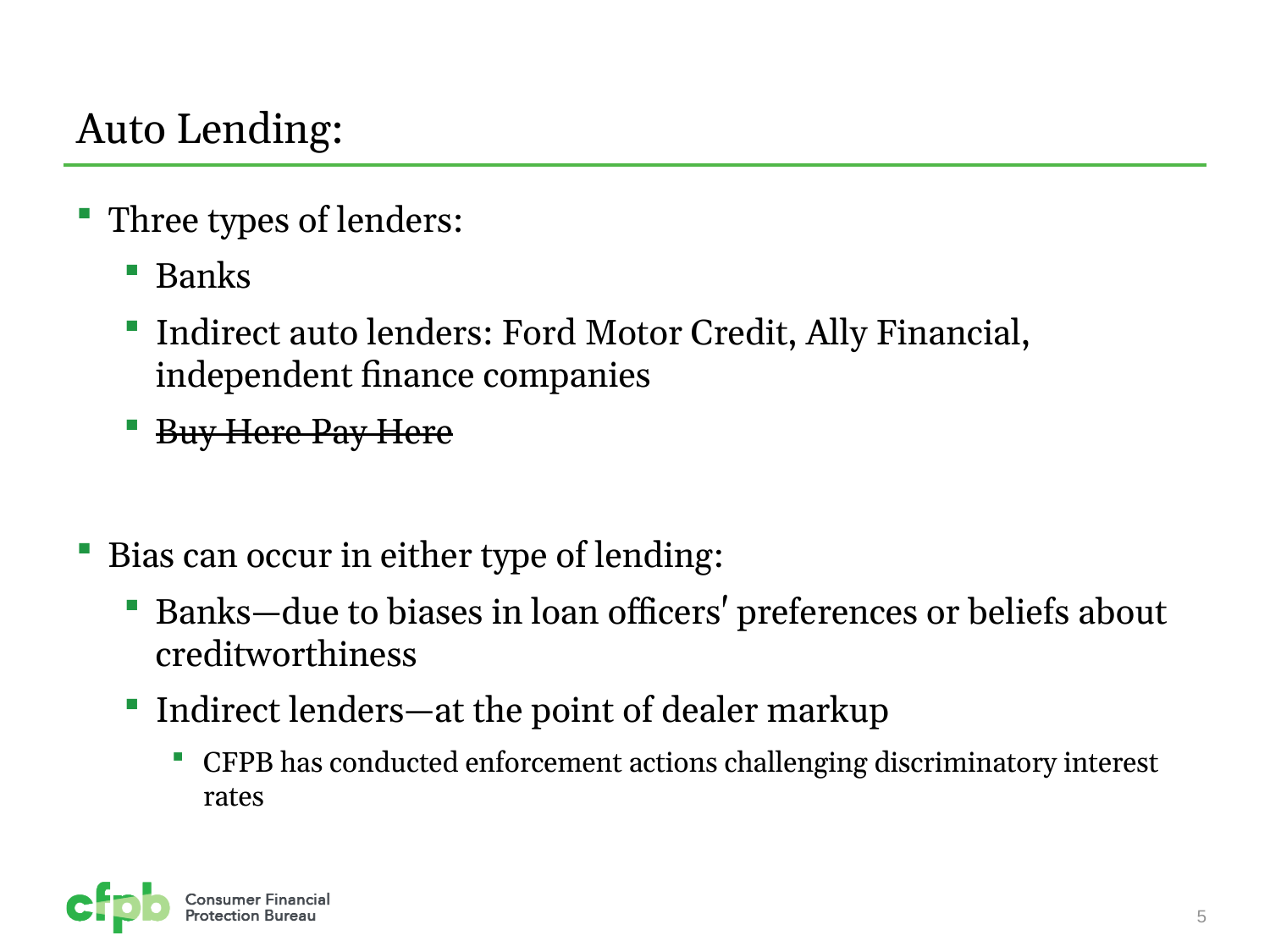

# Auto Lending:
Three types of lenders:
Banks
Indirect auto lenders: Ford Motor Credit, Ally Financial, independent finance companies
Buy Here Pay Here

Bias can occur in either type of lending:
Banks—due to biases in loan officers' preferences or beliefs about creditworthiness
Indirect lenders—at the point of dealer markup
CFPB has conducted enforcement actions challenging discriminatory interest rates

5